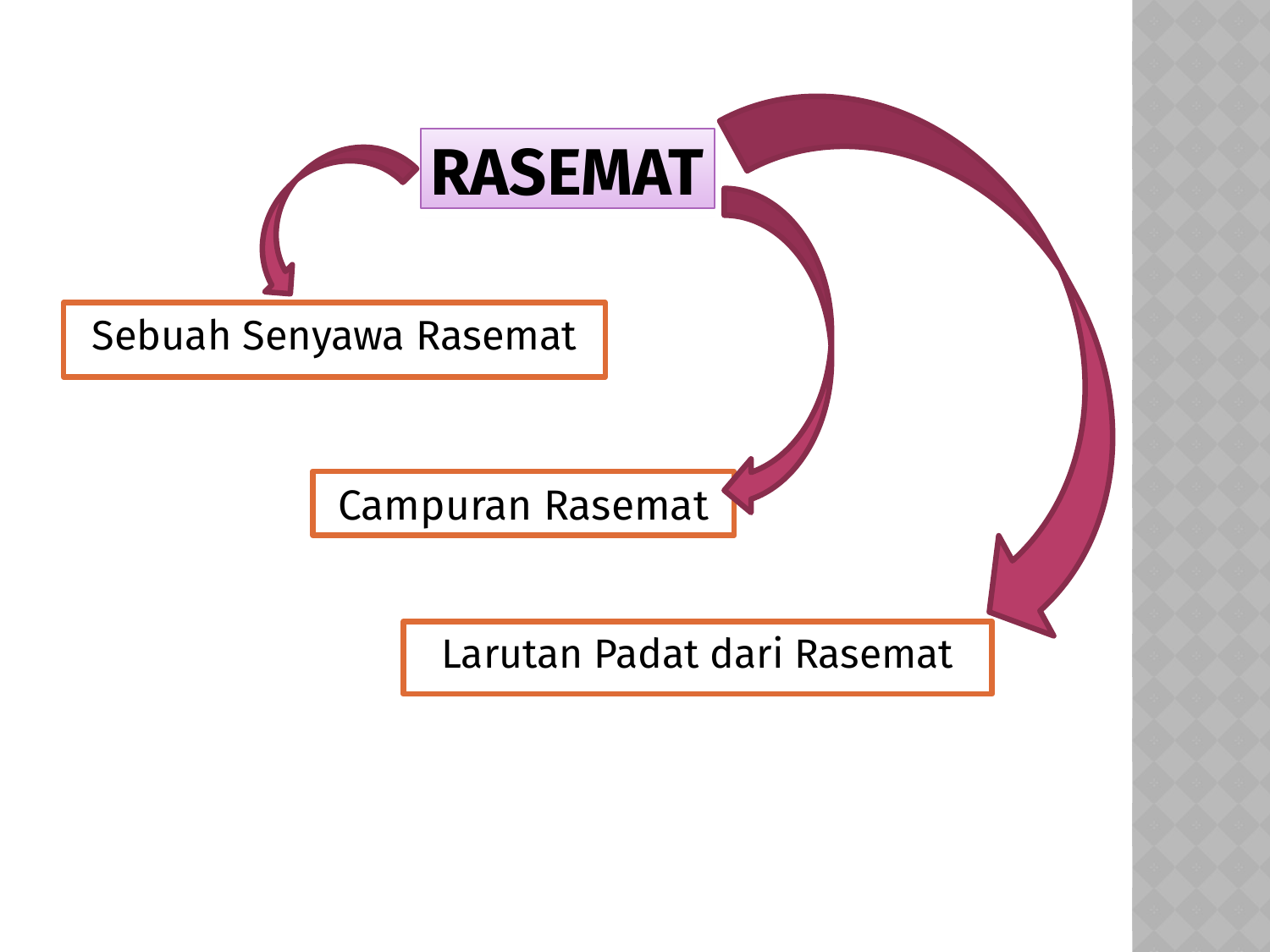

# Rasemat

Sebuah Senyawa Rasemat
Campuran Rasemat
Larutan Padat dari Rasemat